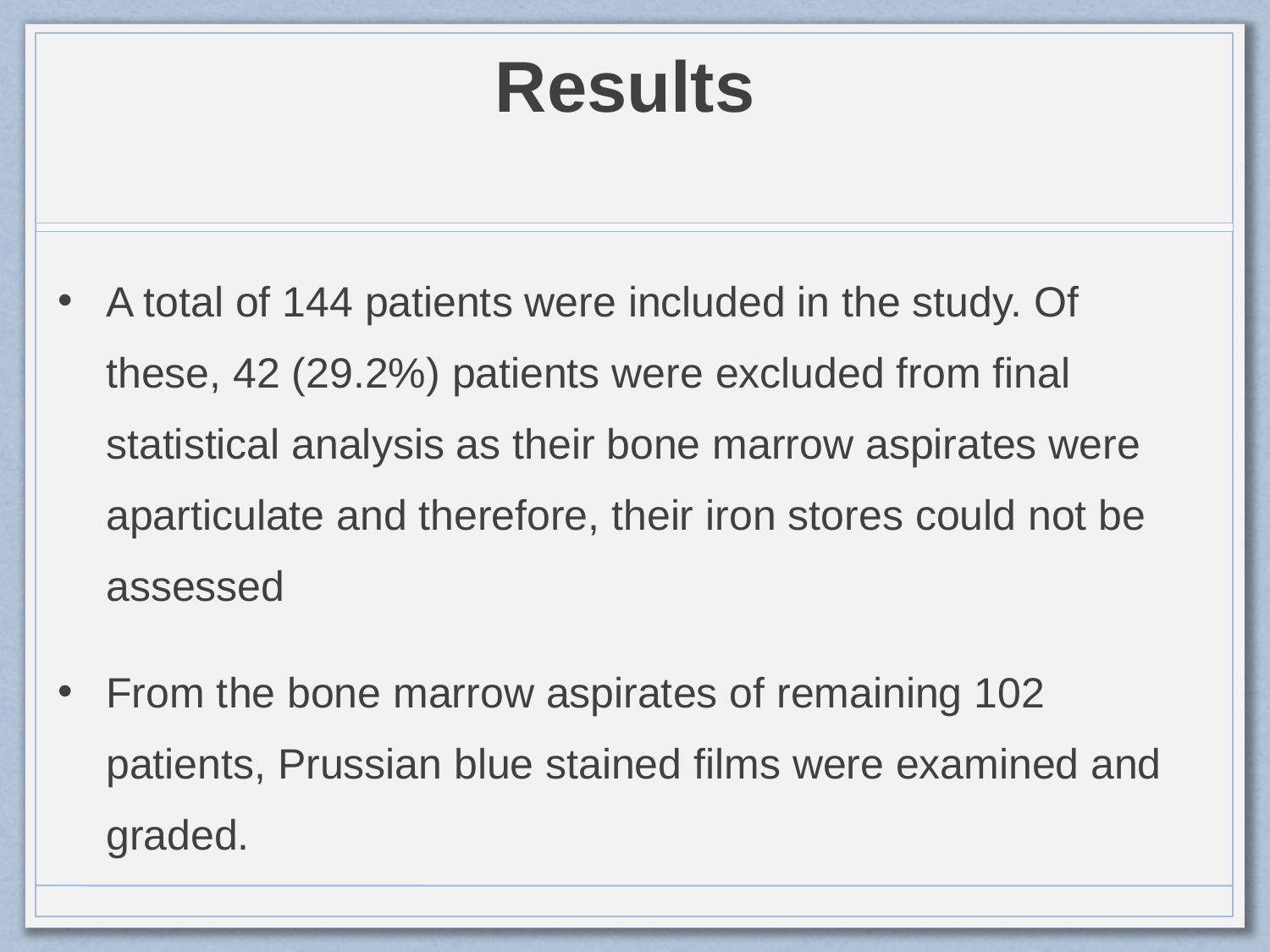

# Results
A total of 144 patients were included in the study. Of these, 42 (29.2%) patients were excluded from final statistical analysis as their bone marrow aspirates were aparticulate and therefore, their iron stores could not be assessed
From the bone marrow aspirates of remaining 102 patients, Prussian blue stained films were examined and graded.